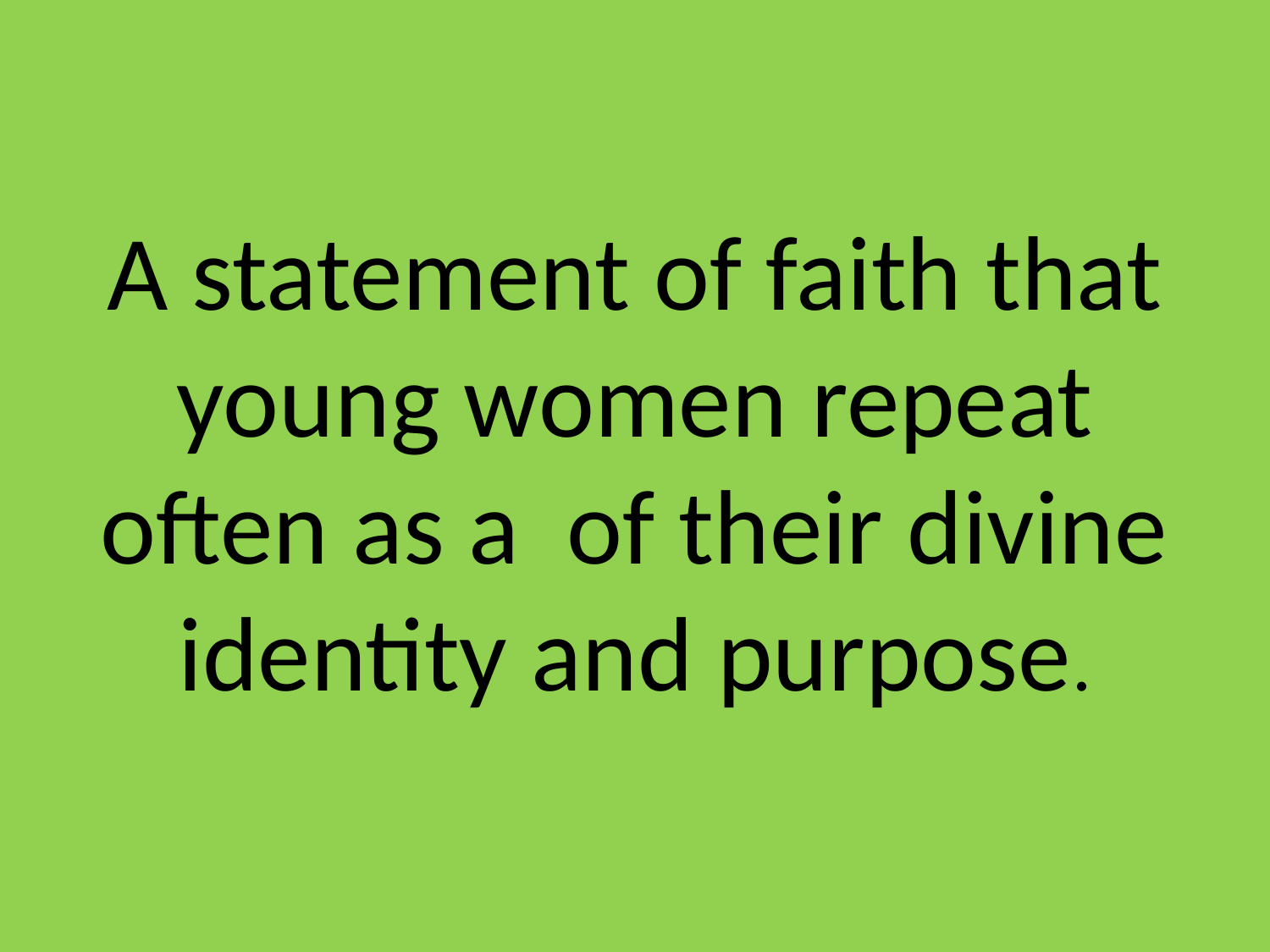

# A statement of faith that young women repeat often as a  of their divine identity and purpose.